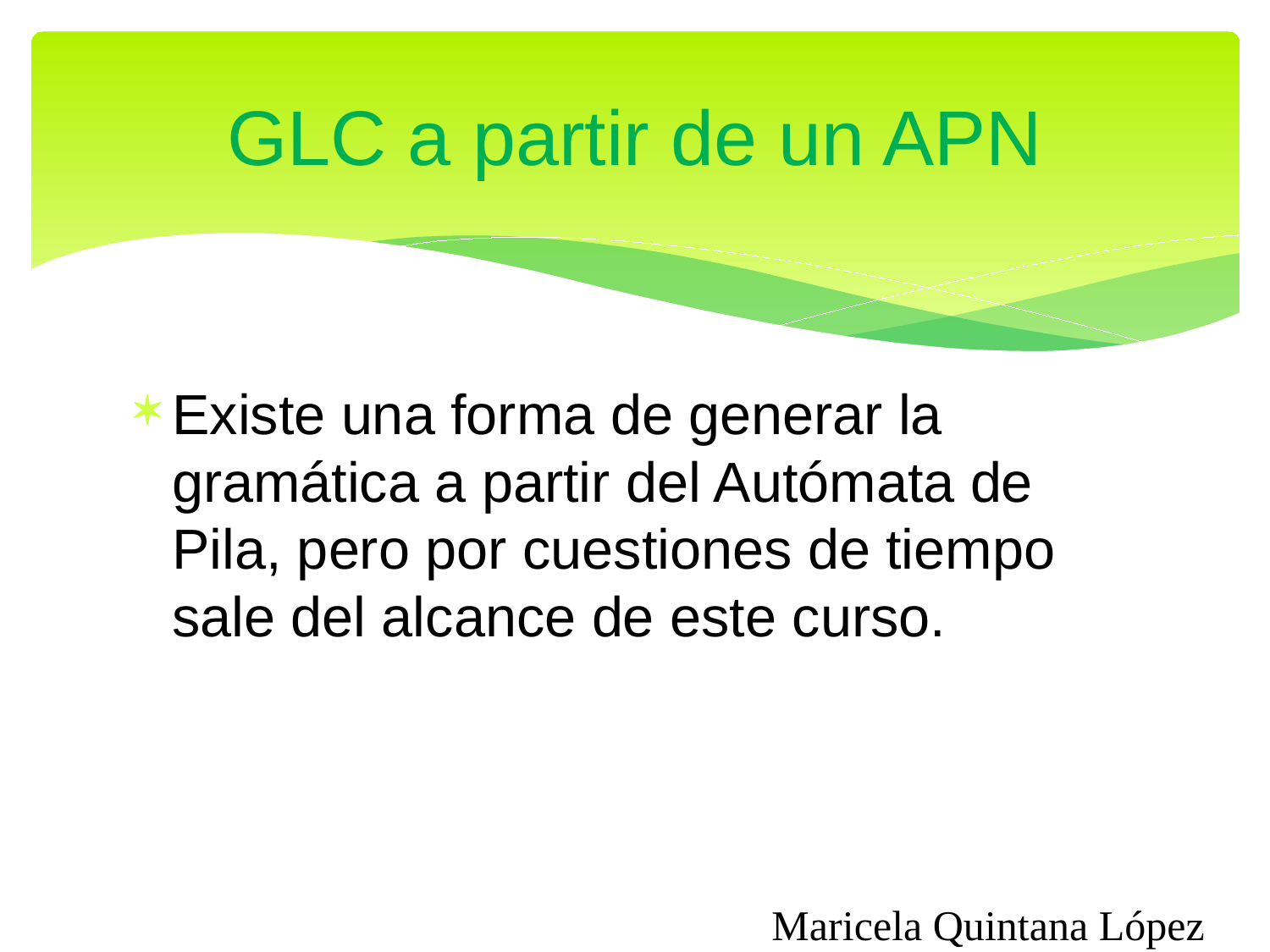

# GLC a partir de un APN
Existe una forma de generar la gramática a partir del Autómata de Pila, pero por cuestiones de tiempo sale del alcance de este curso.